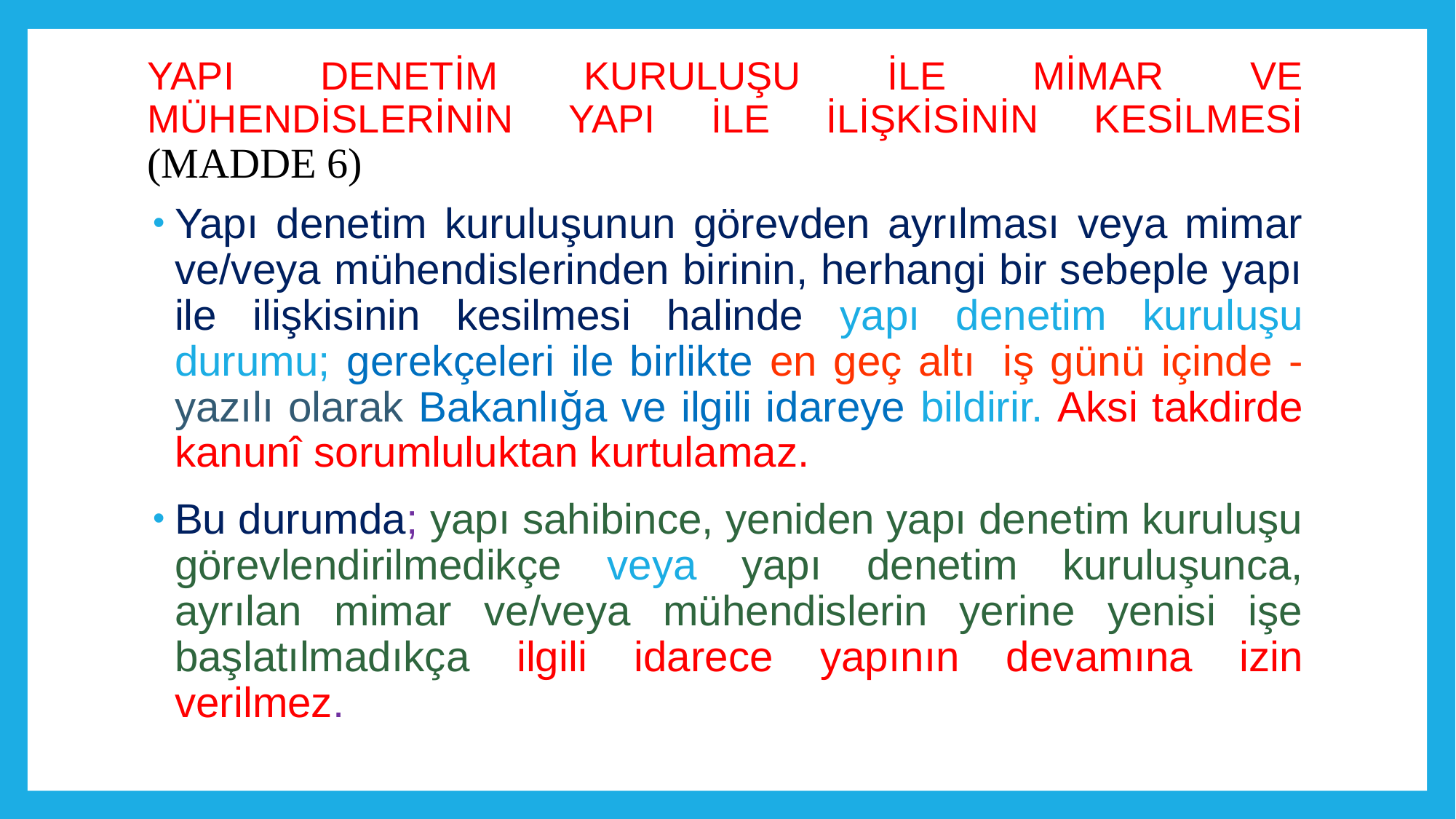

# YAPI DENETİM KURULUŞU İLE MİMAR VE MÜHENDİSLERİNİN YAPI İLE İLİŞKİSİNİN KESİLMESİ (MADDE 6)
Yapı denetim kuruluşunun görevden ayrılması veya mimar ve/veya mühendislerinden birinin, herhangi bir sebeple yapı ile ilişkisinin kesilmesi halinde yapı denetim kuruluşu durumu; gerekçeleri ile birlikte en geç altı  iş günü içinde - yazılı olarak Bakanlığa ve ilgili idareye bildirir. Aksi takdirde kanunî sorumluluktan kurtulamaz.
Bu durumda; yapı sahibince, yeniden yapı denetim kuruluşu görevlendirilmedikçe veya yapı denetim kuruluşunca, ayrılan mimar ve/veya mühendislerin yerine yenisi işe başlatılmadıkça ilgili idarece yapının devamına izin verilmez.